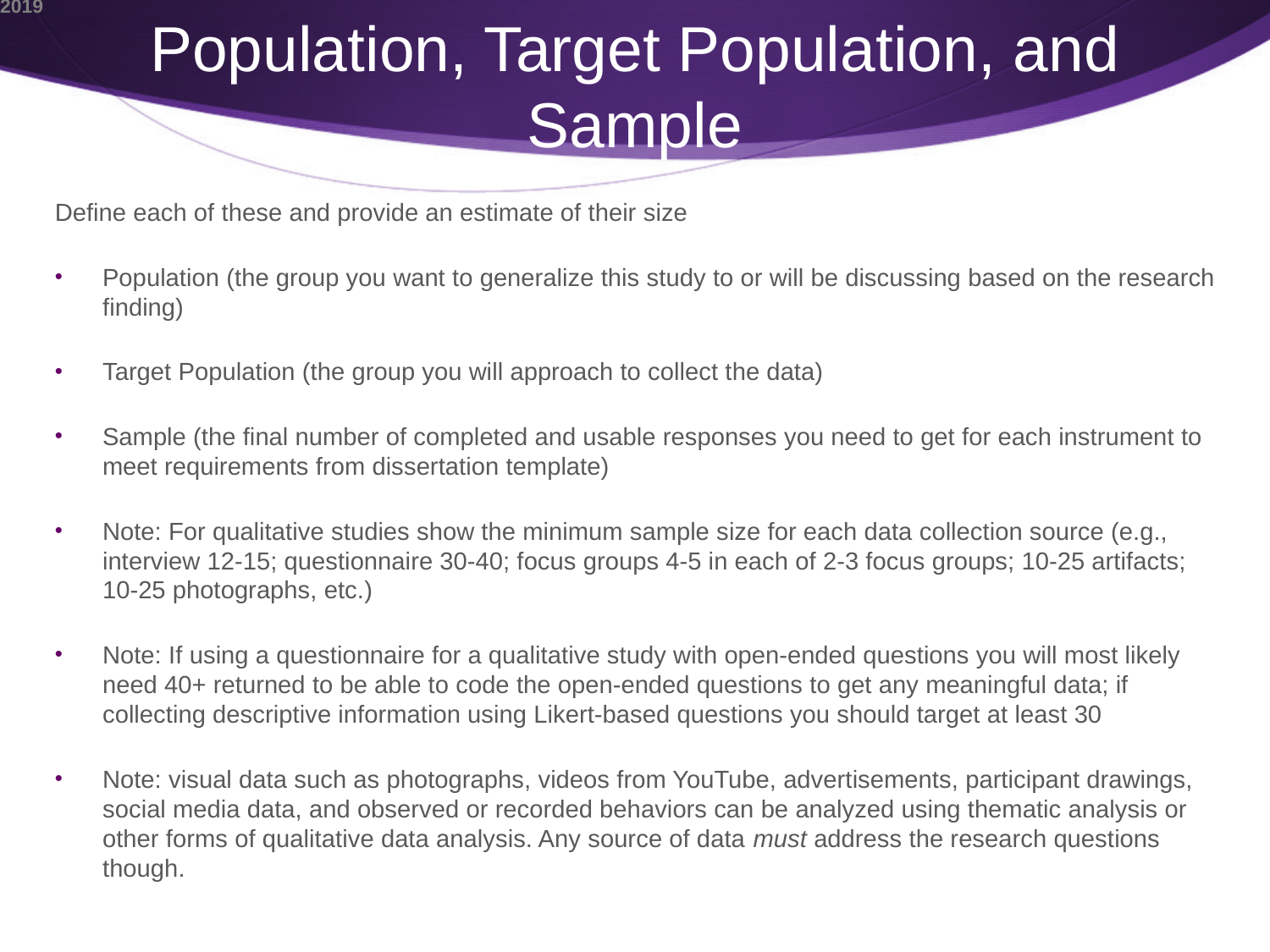

# Population, Target Population, and Sample
Define each of these and provide an estimate of their size
Population (the group you want to generalize this study to or will be discussing based on the research finding)
Target Population (the group you will approach to collect the data)
Sample (the final number of completed and usable responses you need to get for each instrument to meet requirements from dissertation template)
Note: For qualitative studies show the minimum sample size for each data collection source (e.g., interview 12-15; questionnaire 30-40; focus groups 4-5 in each of 2-3 focus groups; 10-25 artifacts; 10-25 photographs, etc.)
Note: If using a questionnaire for a qualitative study with open-ended questions you will most likely need 40+ returned to be able to code the open-ended questions to get any meaningful data; if collecting descriptive information using Likert-based questions you should target at least 30
Note: visual data such as photographs, videos from YouTube, advertisements, participant drawings, social media data, and observed or recorded behaviors can be analyzed using thematic analysis or other forms of qualitative data analysis. Any source of data must address the research questions though.
10/9/2019